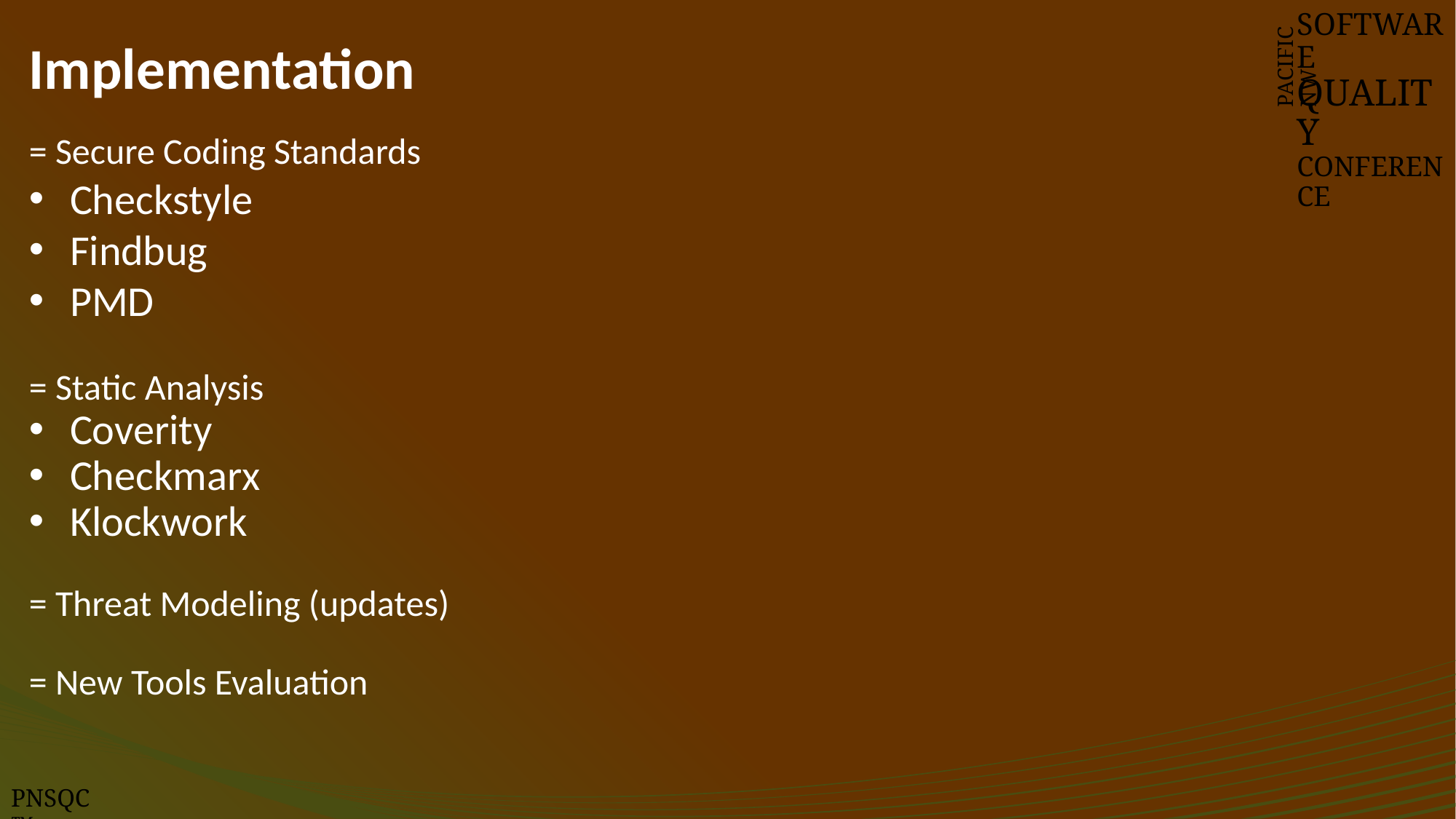

# Implementation
SOFTWARE
QUALITY
CONFERENCE
PACIFIC   NW
= Secure Coding Standards
Checkstyle
Findbug
PMD

= Static Analysis
Coverity
Checkmarx
Klockwork

= Threat Modeling (updates)

= New Tools Evaluation

PNSQC ™